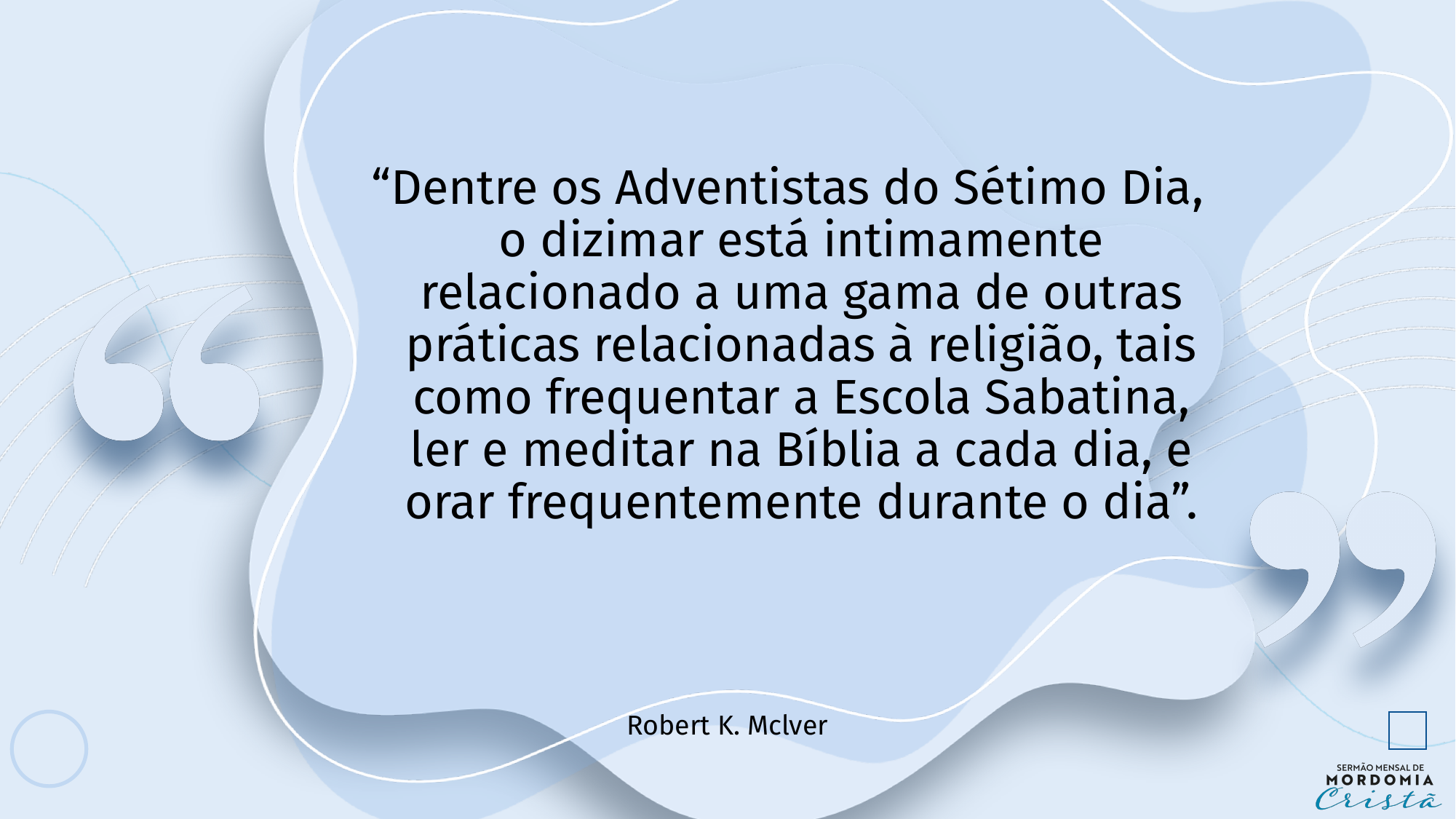

“Dentre os Adventistas do Sétimo Dia, o dizimar está intimamente relacionado a uma gama de outras práticas relacionadas à religião, tais como frequentar a Escola Sabatina, ler e meditar na Bíblia a cada dia, e orar frequentemente durante o dia”.
Robert K. Mclver